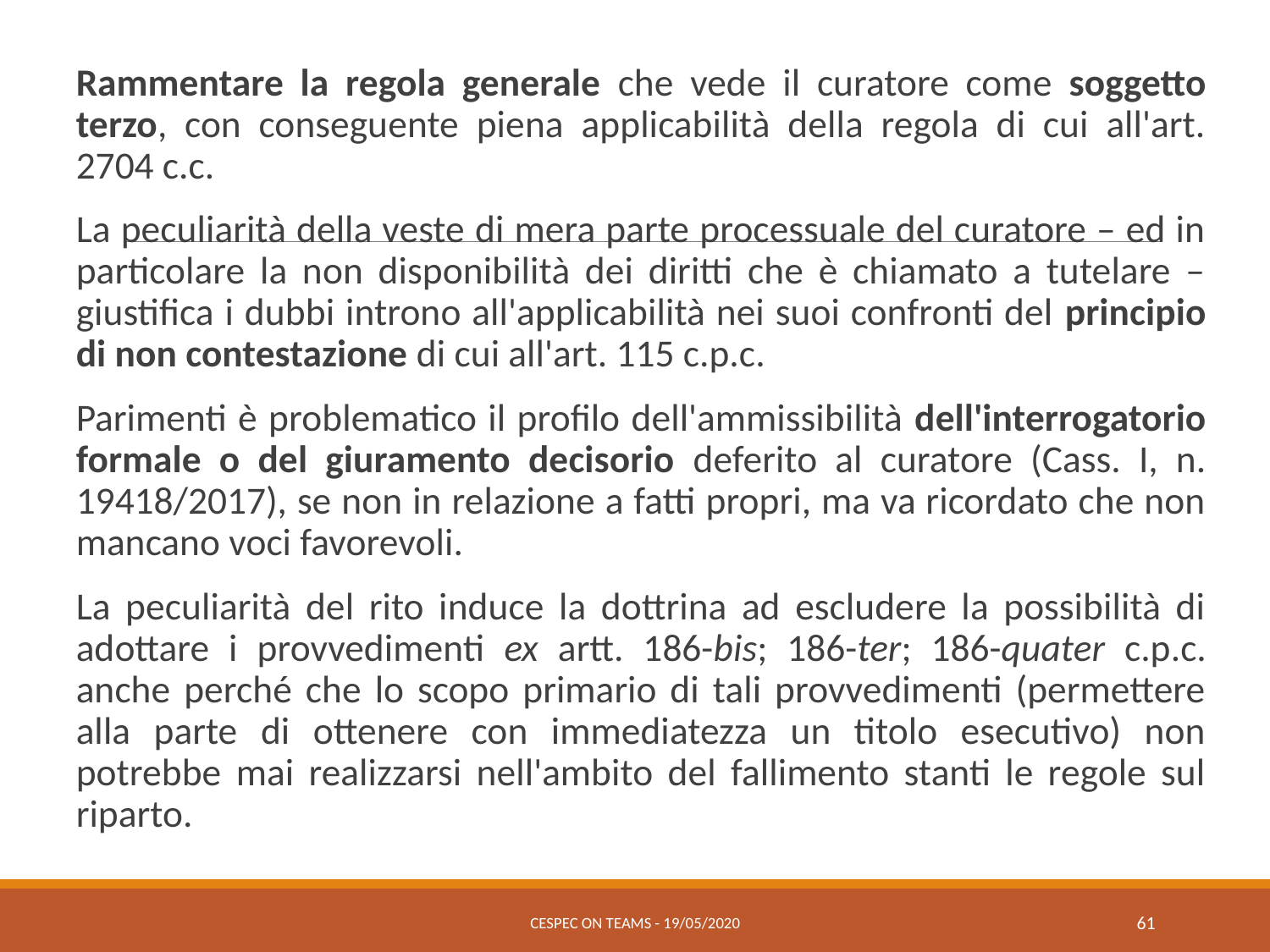

Rammentare la regola generale che vede il curatore come soggetto terzo, con conseguente piena applicabilità della regola di cui all'art. 2704 c.c.
La peculiarità della veste di mera parte processuale del curatore – ed in particolare la non disponibilità dei diritti che è chiamato a tutelare – giustifica i dubbi introno all'applicabilità nei suoi confronti del principio di non contestazione di cui all'art. 115 c.p.c.
Parimenti è problematico il profilo dell'ammissibilità dell'interrogatorio formale o del giuramento decisorio deferito al curatore (Cass. I, n. 19418/2017), se non in relazione a fatti propri, ma va ricordato che non mancano voci favorevoli.
La peculiarità del rito induce la dottrina ad escludere la possibilità di adottare i provvedimenti ex artt. 186-bis; 186-ter; 186-quater c.p.c. anche perché che lo scopo primario di tali provvedimenti (permettere alla parte di ottenere con immediatezza un titolo esecutivo) non potrebbe mai realizzarsi nell'ambito del fallimento stanti le regole sul riparto.
CESPEC ON TEAMS - 19/05/2020
61